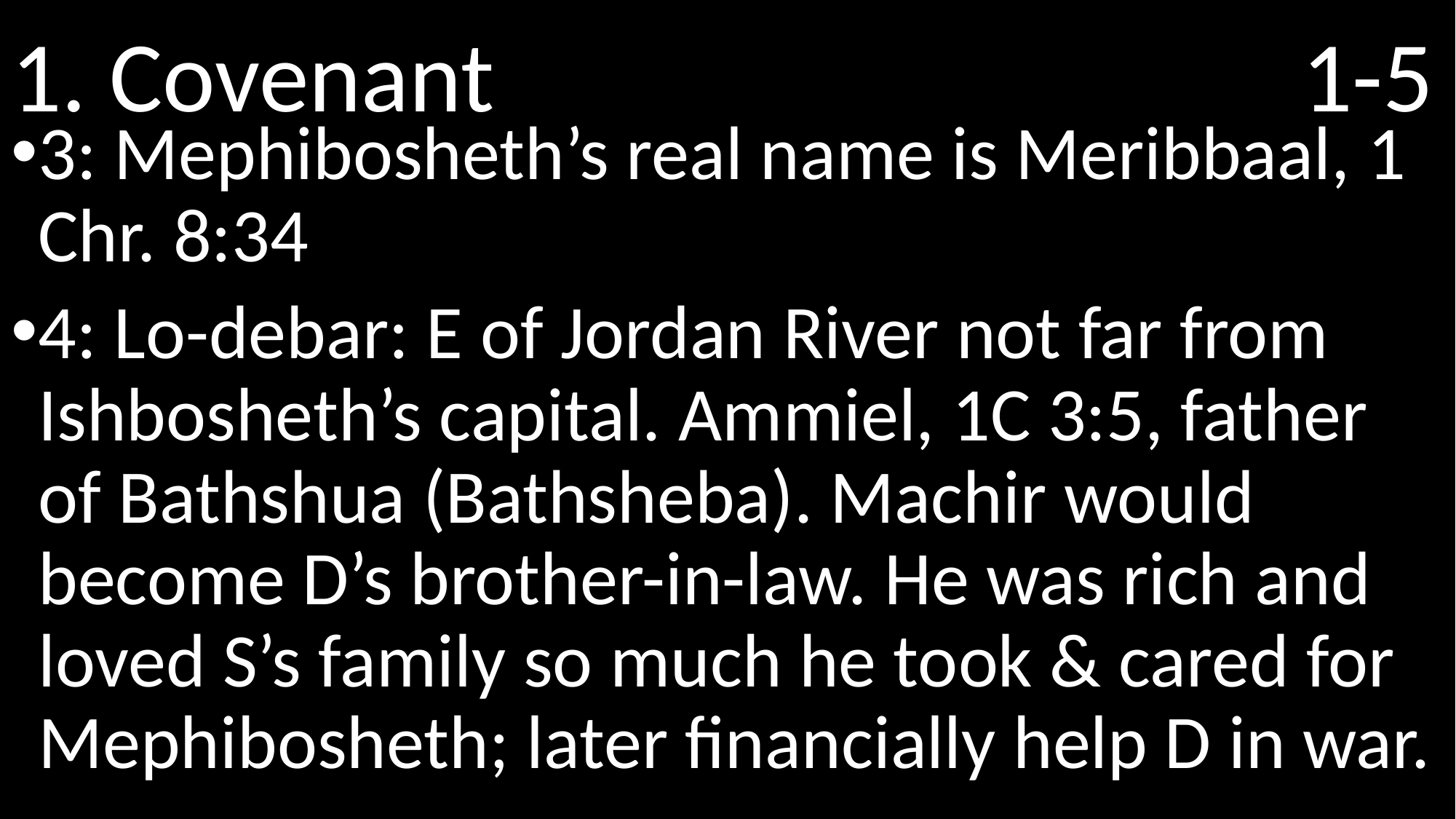

# 1. Covenant							    1-5
3: Mephibosheth’s real name is Meribbaal, 1 Chr. 8:34
4: Lo-debar: E of Jordan River not far from Ishbosheth’s capital. Ammiel, 1C 3:5, father of Bathshua (Bathsheba). Machir would become D’s brother-in-law. He was rich and loved S’s family so much he took & cared for Mephibosheth; later financially help D in war.